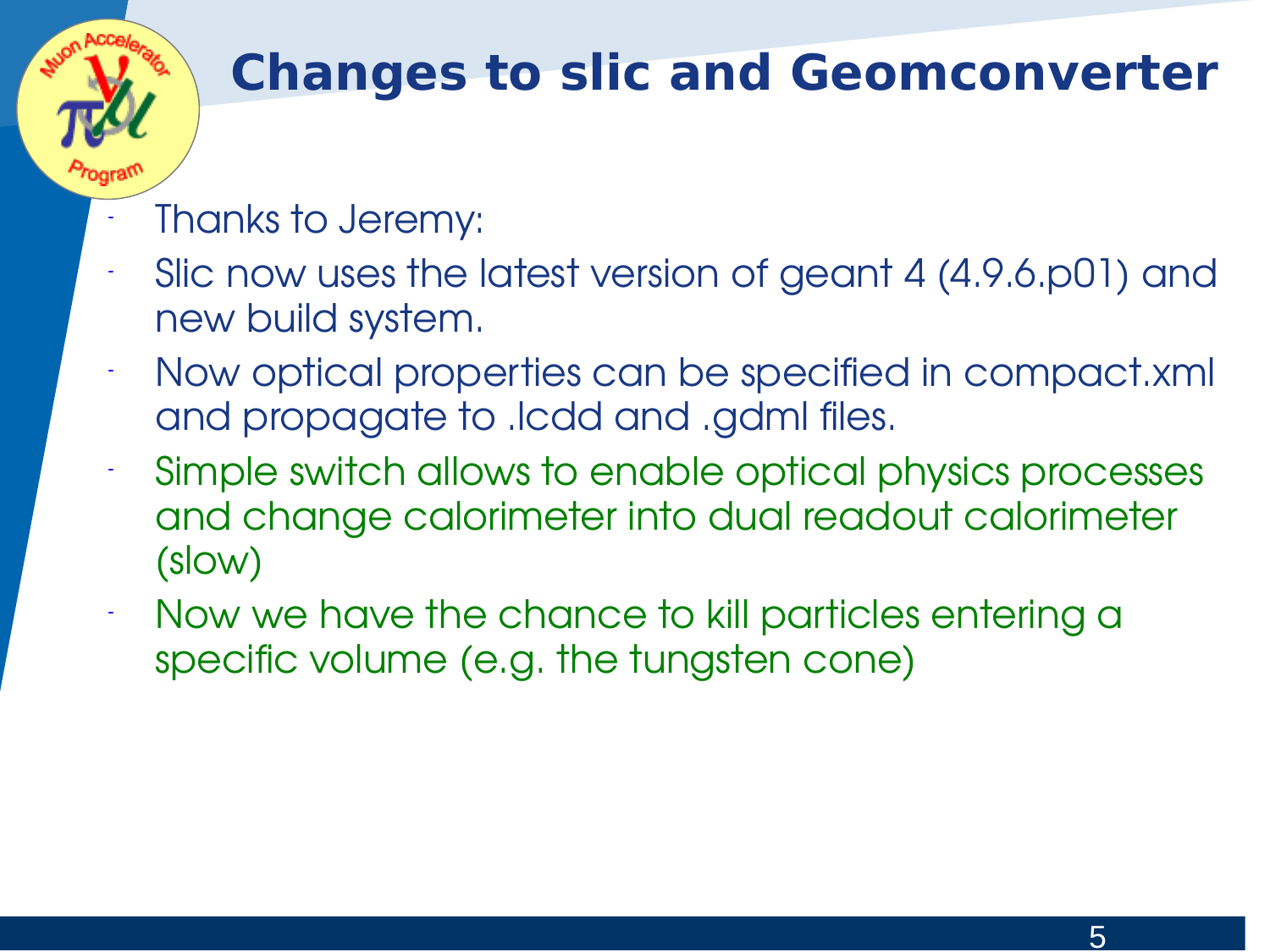

# Changes to slic and Geomconverter
Thanks to Jeremy:
Slic now uses the latest version of geant 4 (4.9.6.p01) and new build system.
Now optical properties can be specified in compact.xml and propagate to .lcdd and .gdml files.
Simple switch allows to enable optical physics processes and change calorimeter into dual readout calorimeter (slow)
Now we have the chance to kill particles entering a specific volume (e.g. the tungsten cone)